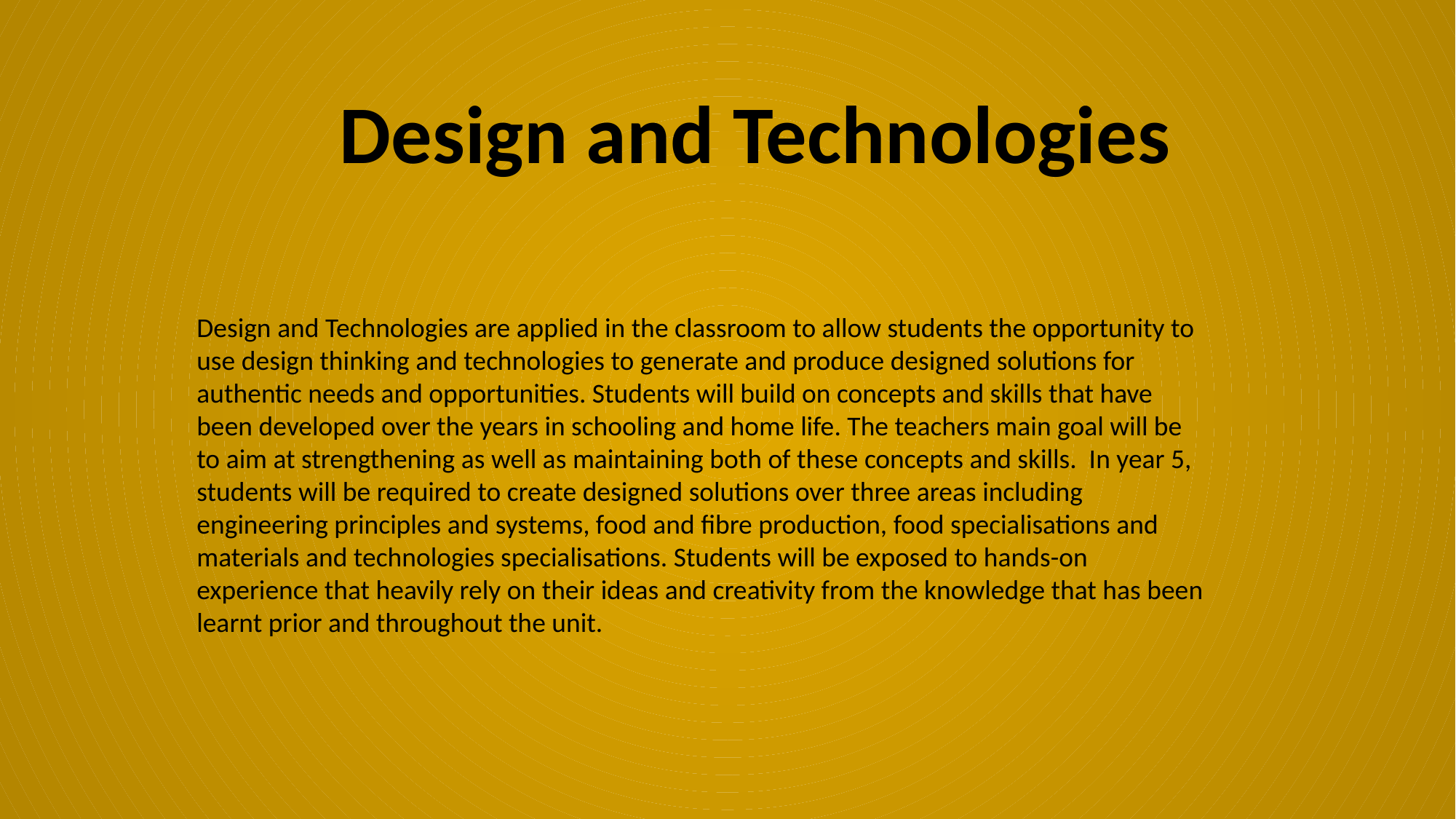

Design and Technologies
Design and Technologies are applied in the classroom to allow students the opportunity to use design thinking and technologies to generate and produce designed solutions for authentic needs and opportunities. Students will build on concepts and skills that have been developed over the years in schooling and home life. The teachers main goal will be to aim at strengthening as well as maintaining both of these concepts and skills.  In year 5, students will be required to create designed solutions over three areas including engineering principles and systems, food and fibre production, food specialisations and materials and technologies specialisations. Students will be exposed to hands-on experience that heavily rely on their ideas and creativity from the knowledge that has been learnt prior and throughout the unit.